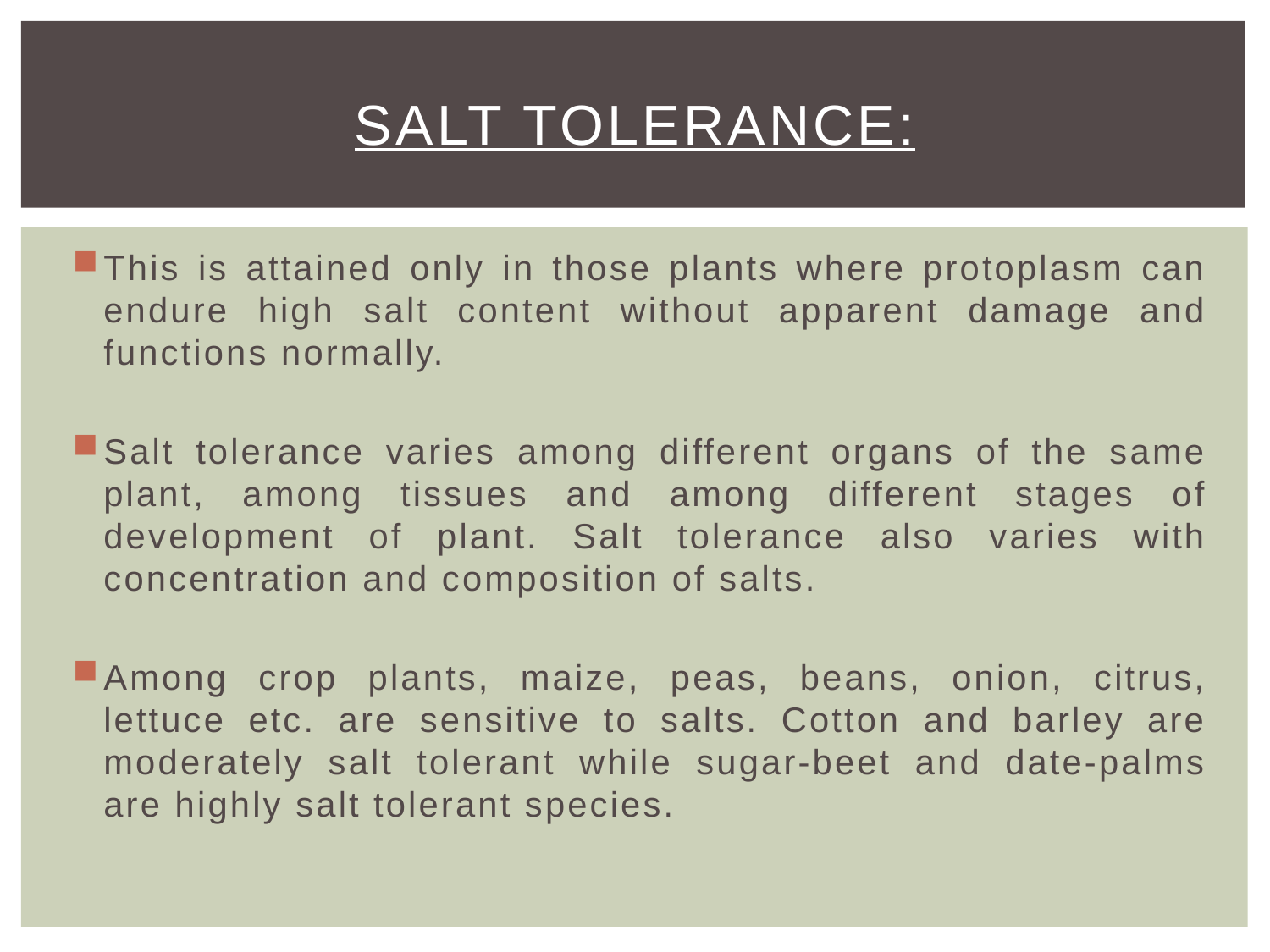

# Salt Tolerance:
This is attained only in those plants where protoplasm can endure high salt content without apparent damage and functions normally.

Salt tolerance varies among different organs of the same plant, among tissues and among different stages of development of plant. Salt tolerance also varies with concentration and composition of salts.

Among crop plants, maize, peas, beans, onion, citrus, lettuce etc. are sensitive to salts. Cotton and barley are moderately salt tolerant while sugar-beet and date-palms are highly salt tolerant species.